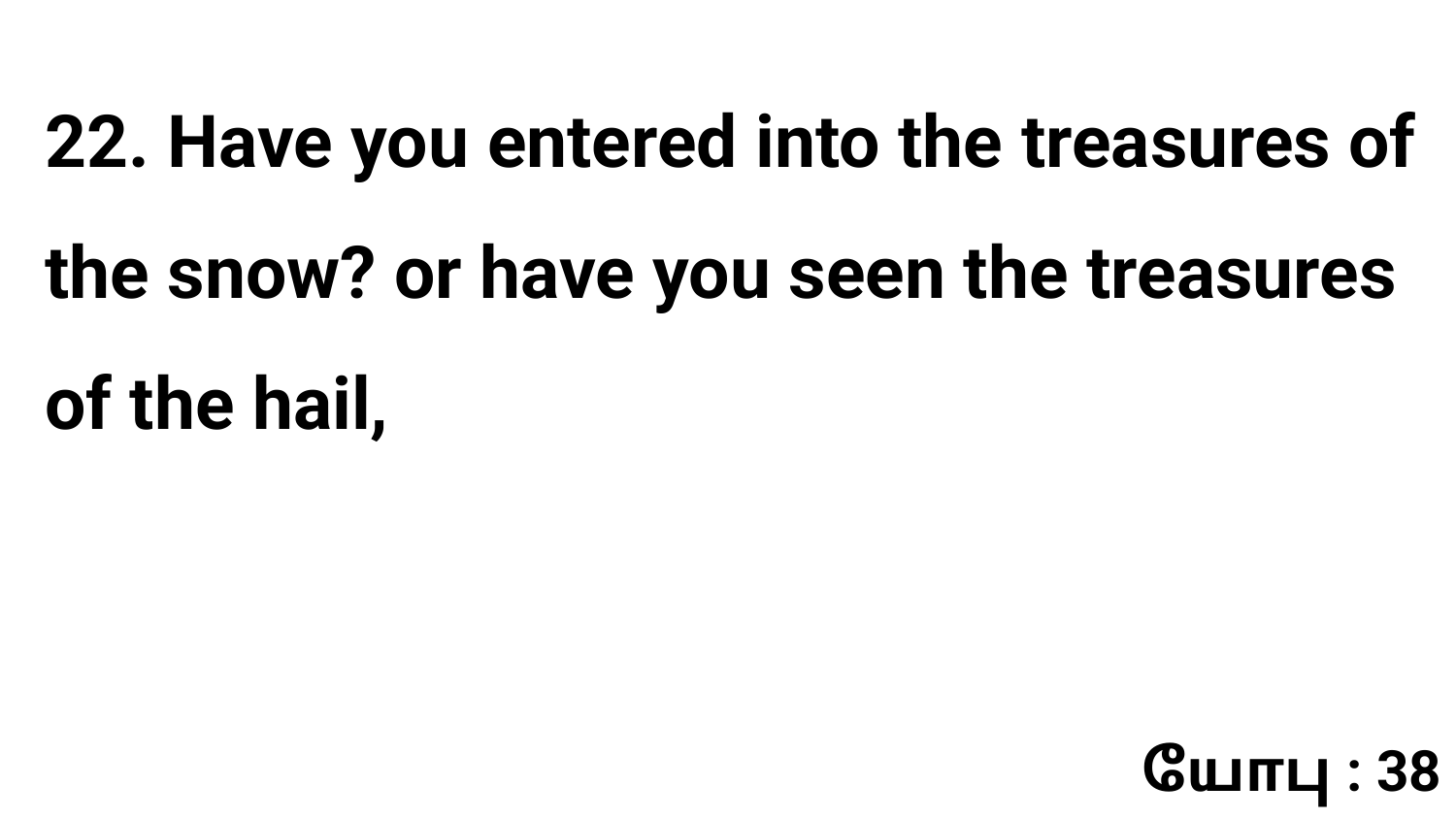

22. Have you entered into the treasures of the snow? or have you seen the treasures of the hail,
யோபு : 38